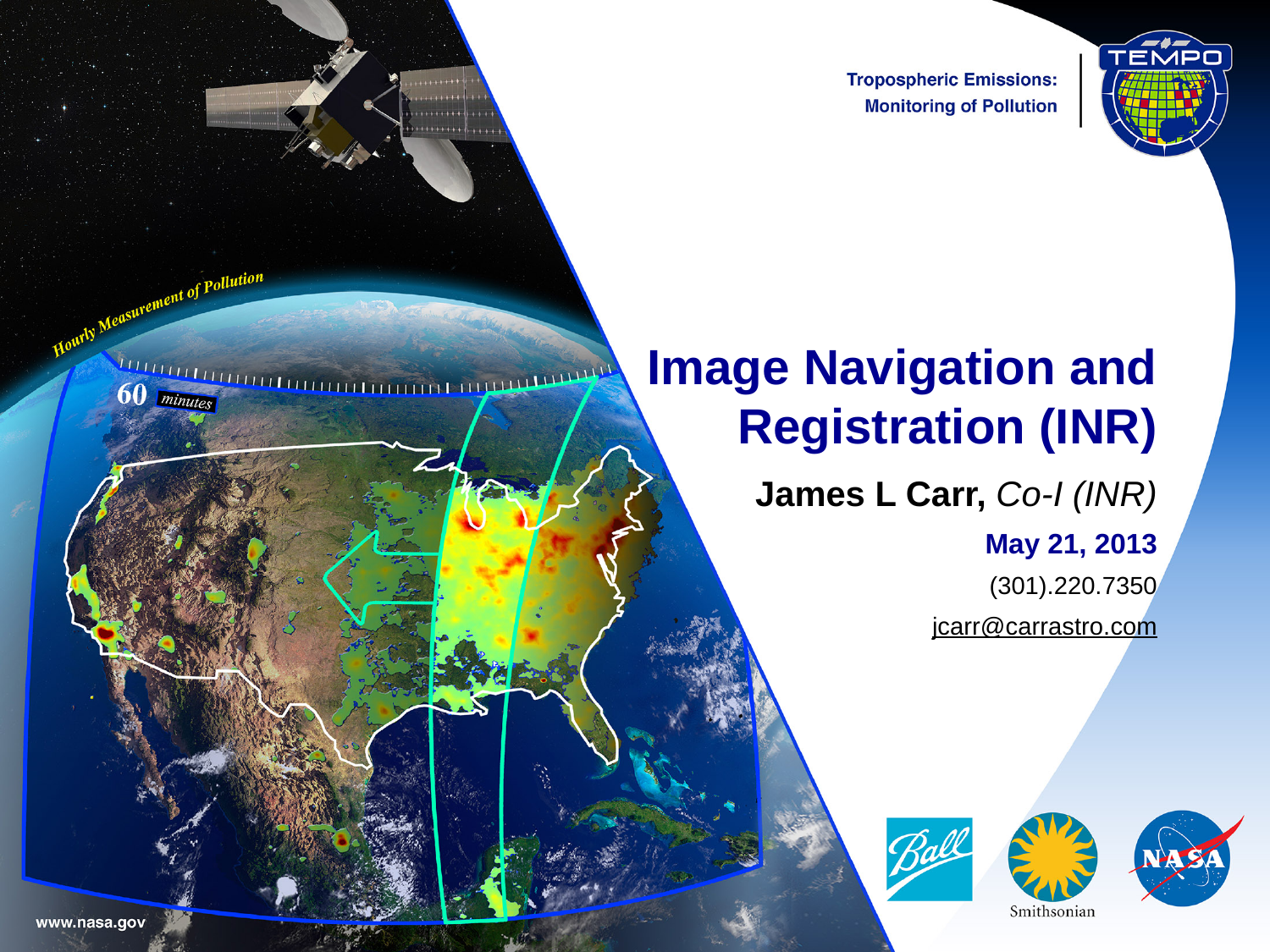

Image Navigation and Registration (INR)
  James L Carr, Co-I (INR)
May 21, 2013
(301).220.7350
jcarr@carrastro.com